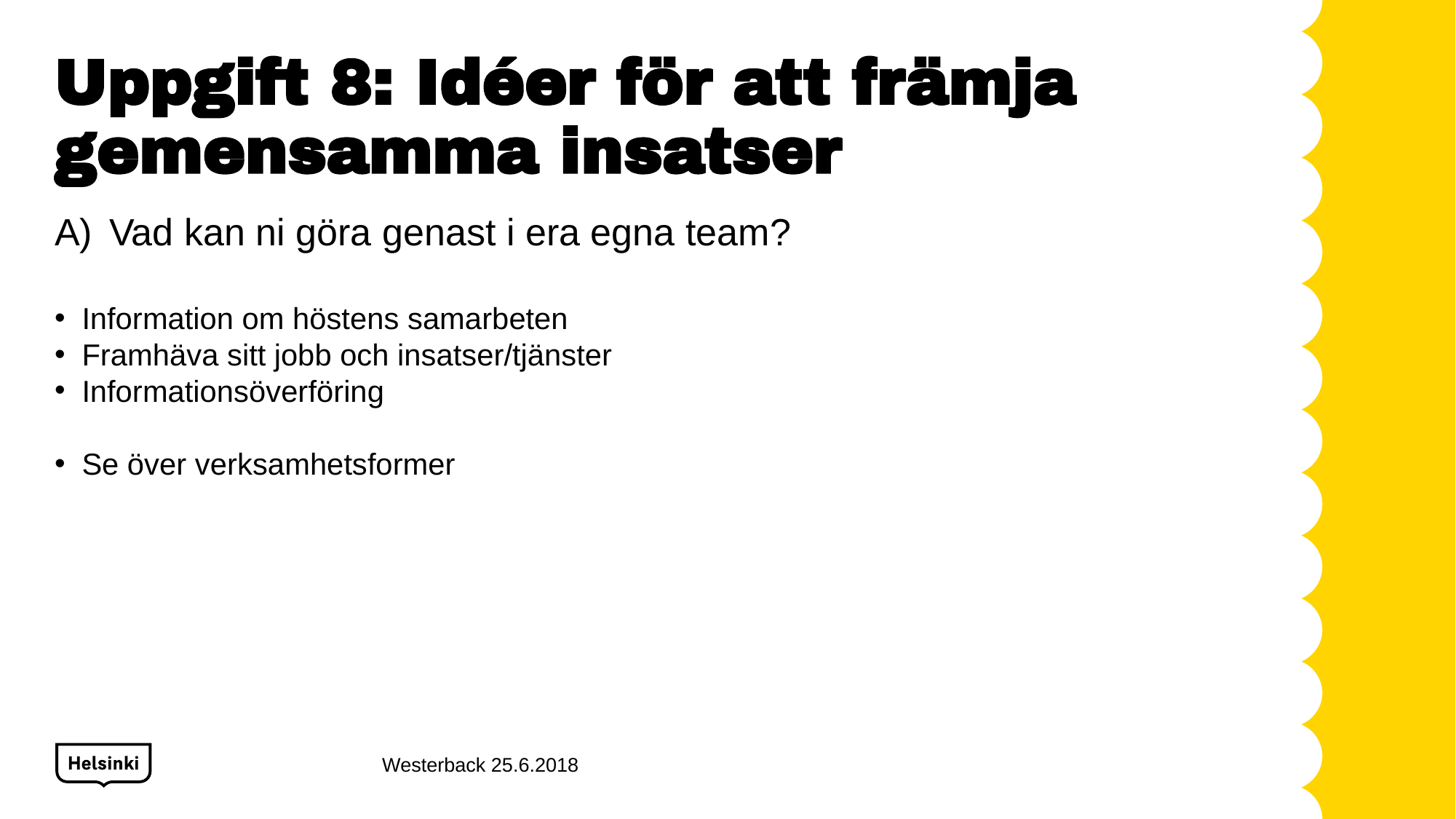

# Uppgift 8: Idéer för att främja gemensamma insatser
Vad kan ni göra genast i era egna team?

Information om höstens samarbeten
Framhäva sitt jobb och insatser/tjänster
Informationsöverföring

Se över verksamhetsformer
Westerback 25.6.2018